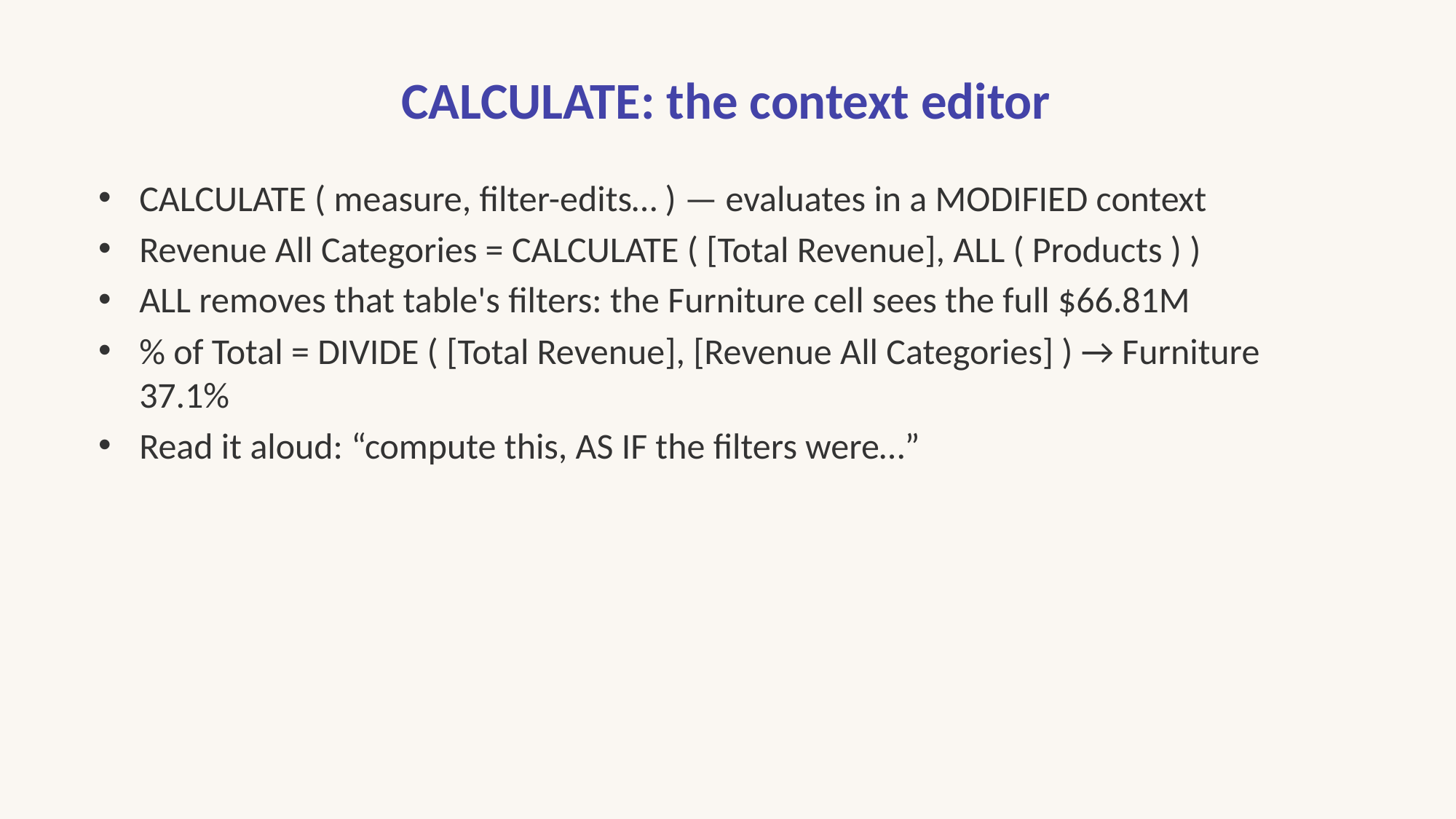

# CALCULATE: the context editor
CALCULATE ( measure, filter-edits… ) — evaluates in a MODIFIED context
Revenue All Categories = CALCULATE ( [Total Revenue], ALL ( Products ) )
ALL removes that table's filters: the Furniture cell sees the full $66.81M
% of Total = DIVIDE ( [Total Revenue], [Revenue All Categories] ) → Furniture 37.1%
Read it aloud: “compute this, AS IF the filters were…”